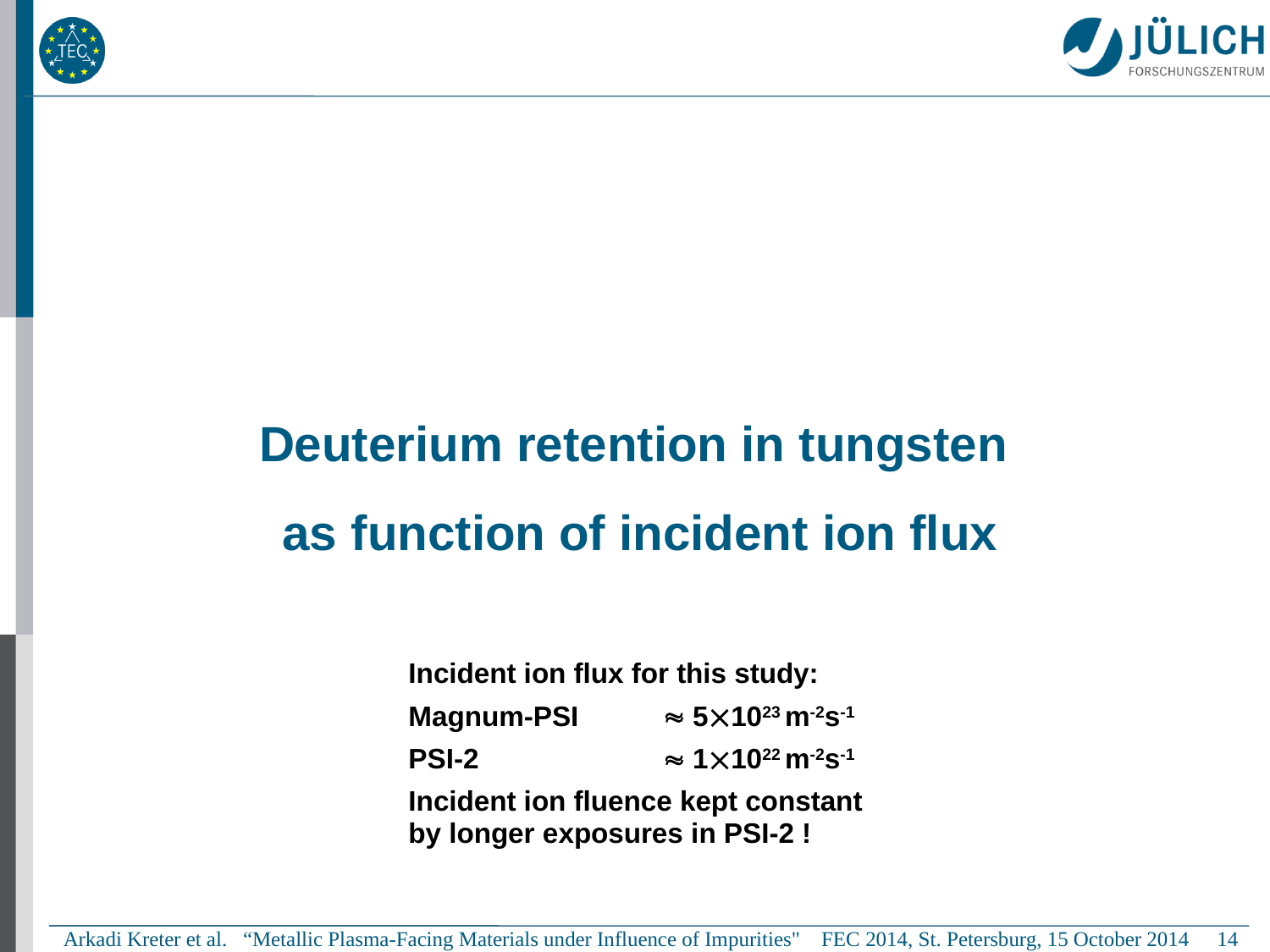

#
Deuterium retention in tungsten
as function of incident ion flux
Incident ion flux for this study:
Magnum-PSI	≈ 5×1023 m-2s-1
PSI-2 		≈ 1×1022 m-2s-1
Incident ion fluence kept constant by longer exposures in PSI-2 !